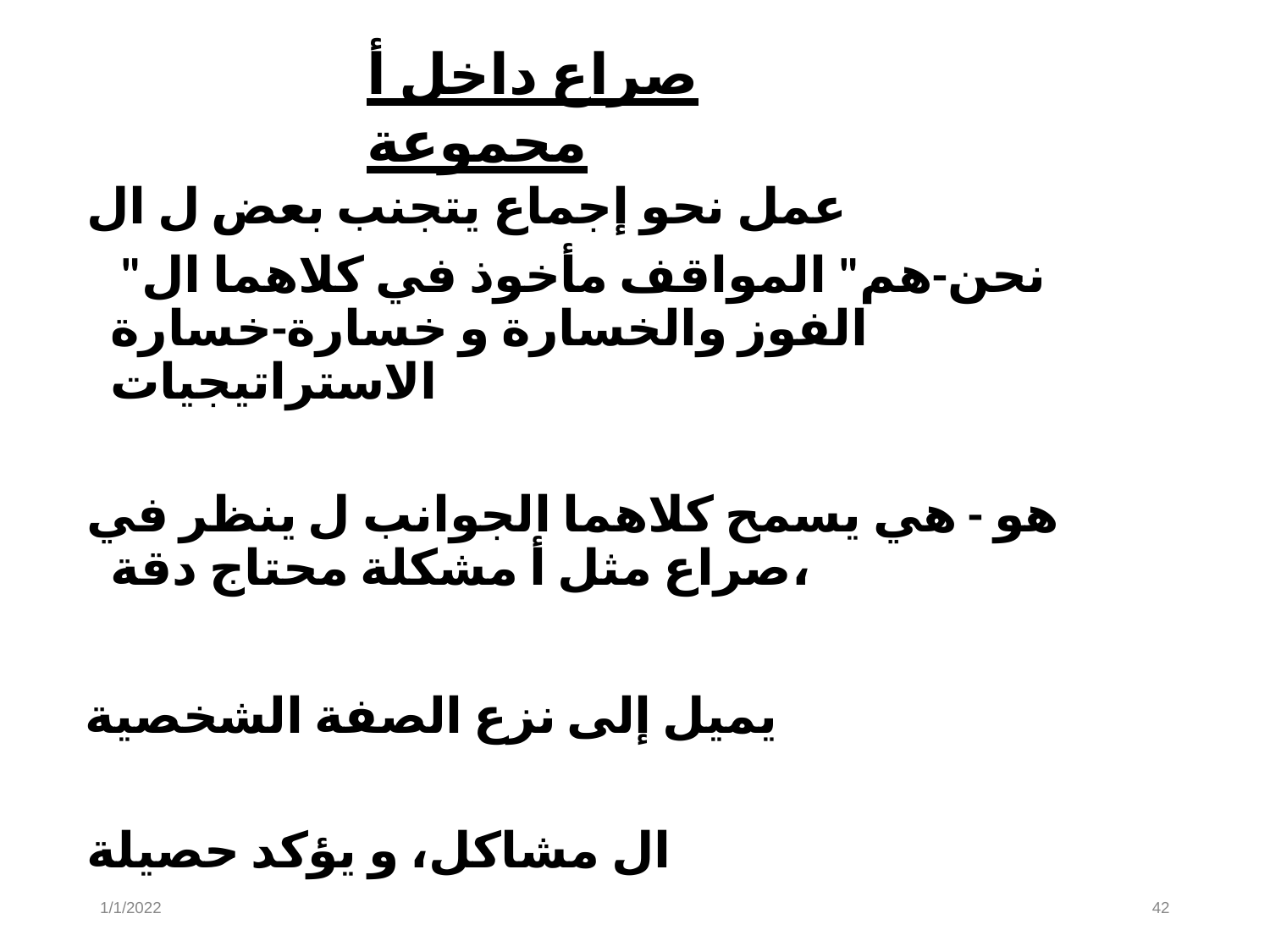

# صراع داخل أ مجموعة
عمل نحو إجماع يتجنب بعض ل ال
"نحن-هم" المواقف مأخوذ في كلاهما ال الفوز والخسارة و خسارة-خسارة الاستراتيجيات

هو - هي يسمح كلاهما الجوانب ل ينظر في صراع مثل أ مشكلة محتاج دقة،
يميل إلى نزع الصفة الشخصية ال مشاكل، و يؤكد حصيلة
1/1/2022
42